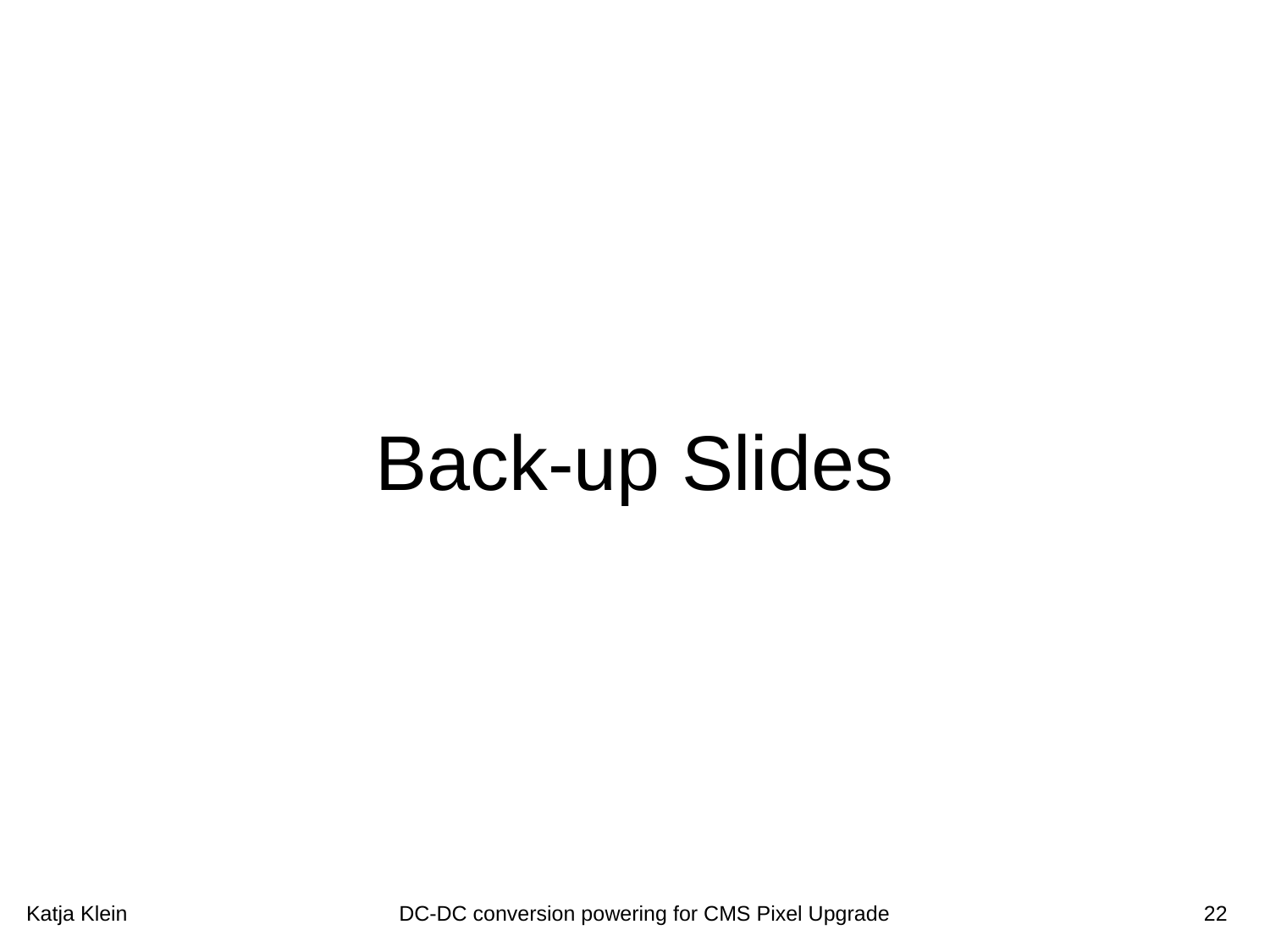

Back-up Slides
Katja Klein
DC-DC conversion powering for CMS Pixel Upgrade
22